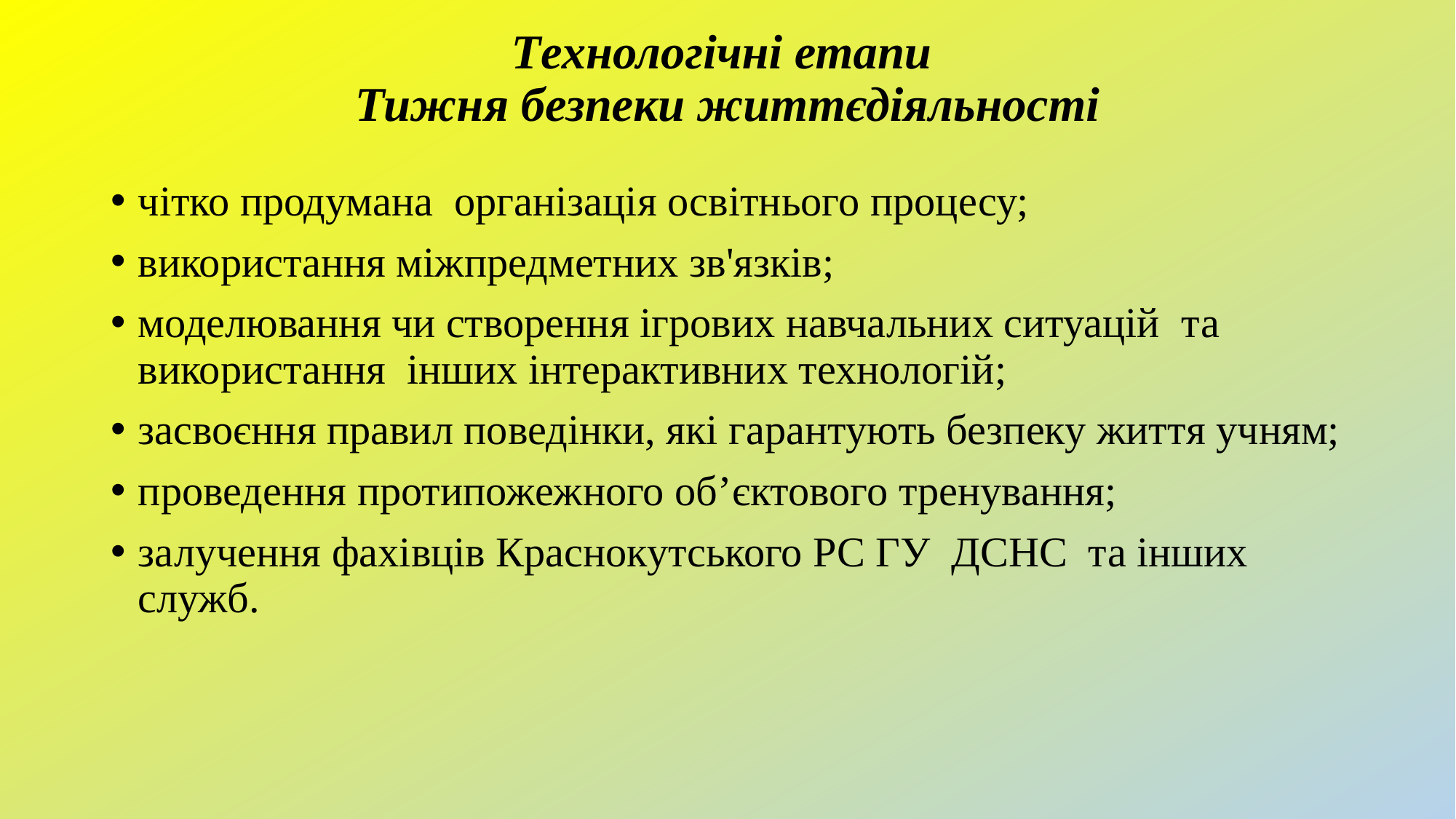

# Технологічні етапи Тижня безпеки життєдіяльності
чітко продумана  організація освітнього процесу;
використання міжпредметних зв'язків;
моделювання чи створення ігрових навчальних ситуацій  та використання  інших інтерактивних технологій;
засвоєння правил поведінки, які гарантують безпеку життя учням;
проведення протипожежного об’єктового тренування;
залучення фахівців Краснокутського РС ГУ  ДСНС  та інших служб.